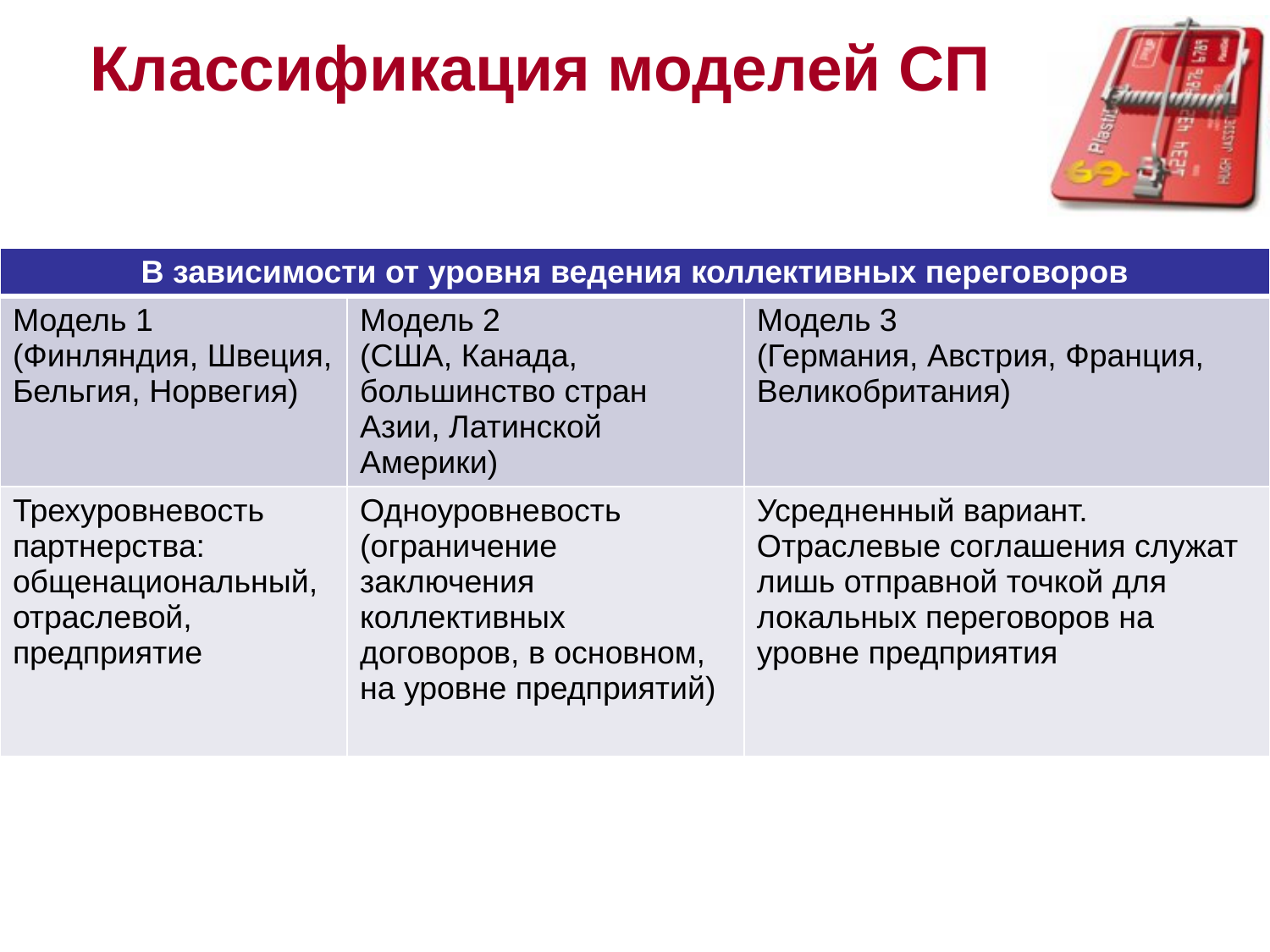

# Классификация моделей СП
| В зависимости от уровня ведения коллективных переговоров |  |  |
| --- | --- | --- |
| Модель 1 (Финляндия, Швеция, Бельгия, Норвегия) | Модель 2 (США, Канада, большинство стран Азии, Латинской Америки) | Модель 3 (Германия, Австрия, Франция, Великобритания) |
| Трехуровневость партнерства: общенациональный, отраслевой, предприятие | Одноуровневость (ограничение заключения коллективных договоров, в основном, на уровне предприятий) | Усредненный вариант. Отраслевые соглашения служат лишь отправной точкой для локальных переговоров на уровне предприятия |